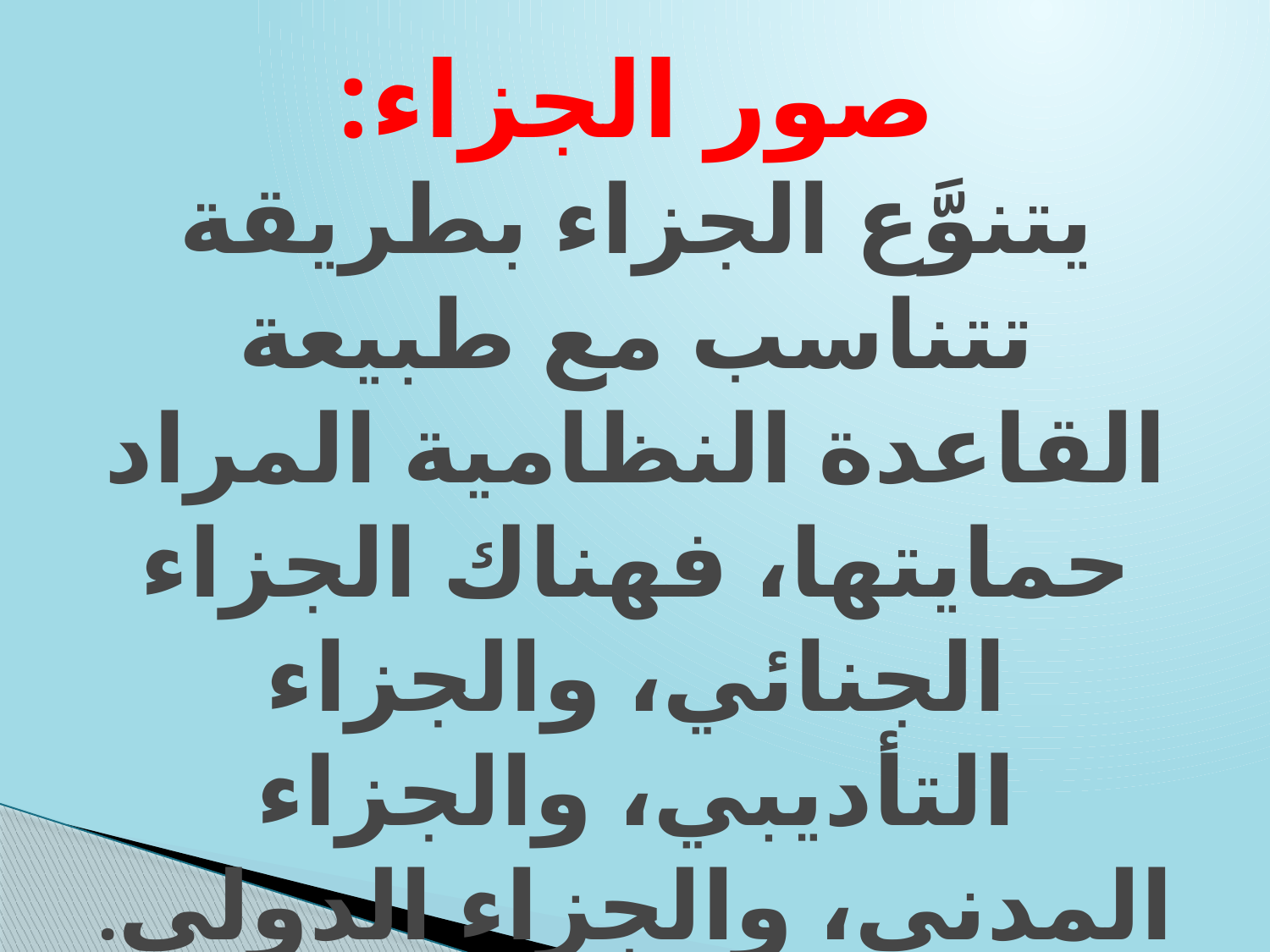

# صور الجزاء: يتنوَّع الجزاء بطريقة تتناسب مع طبيعة القاعدة النظامية المراد حمايتها، فهناك الجزاء الجنائي، والجزاء التأديبي، والجزاء المدني، والجزاء الدولي.